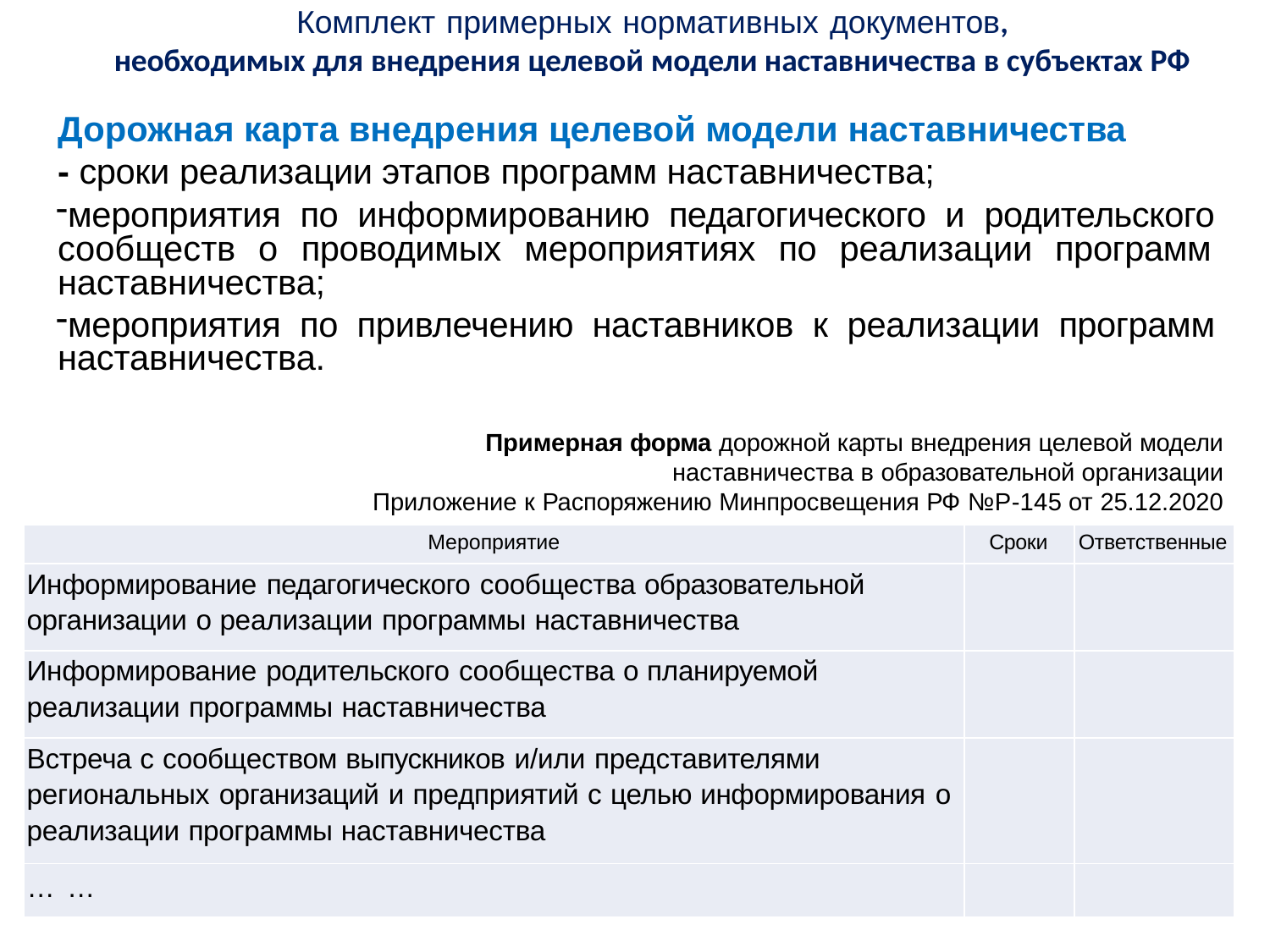

Комплект примерных нормативных документов,
необходимых для внедрения целевой модели наставничества в субъектах РФ
Дорожная карта внедрения целевой модели наставничества
- сроки реализации этапов программ наставничества;
мероприятия по информированию педагогического и родительского  сообществ о проводимых мероприятиях по реализации программ  наставничества;
мероприятия по привлечению наставников к реализации программ  наставничества.

Примерная форма дорожной карты внедрения целевой модели
наставничества в образовательной организации
Приложение к Распоряжению Минпросвещения РФ №Р-145 от 25.12.2020
| Мероприятие | Сроки | Ответственные |
| --- | --- | --- |
| Информирование педагогического сообщества образовательной организации о реализации программы наставничества |  |  |
| Информирование родительского сообщества о планируемой реализации программы наставничества |  |  |
| Встреча с сообществом выпускников и/или представителями региональных организаций и предприятий с целью информирования о реализации программы наставничества |  |  |
| …… |  |  |